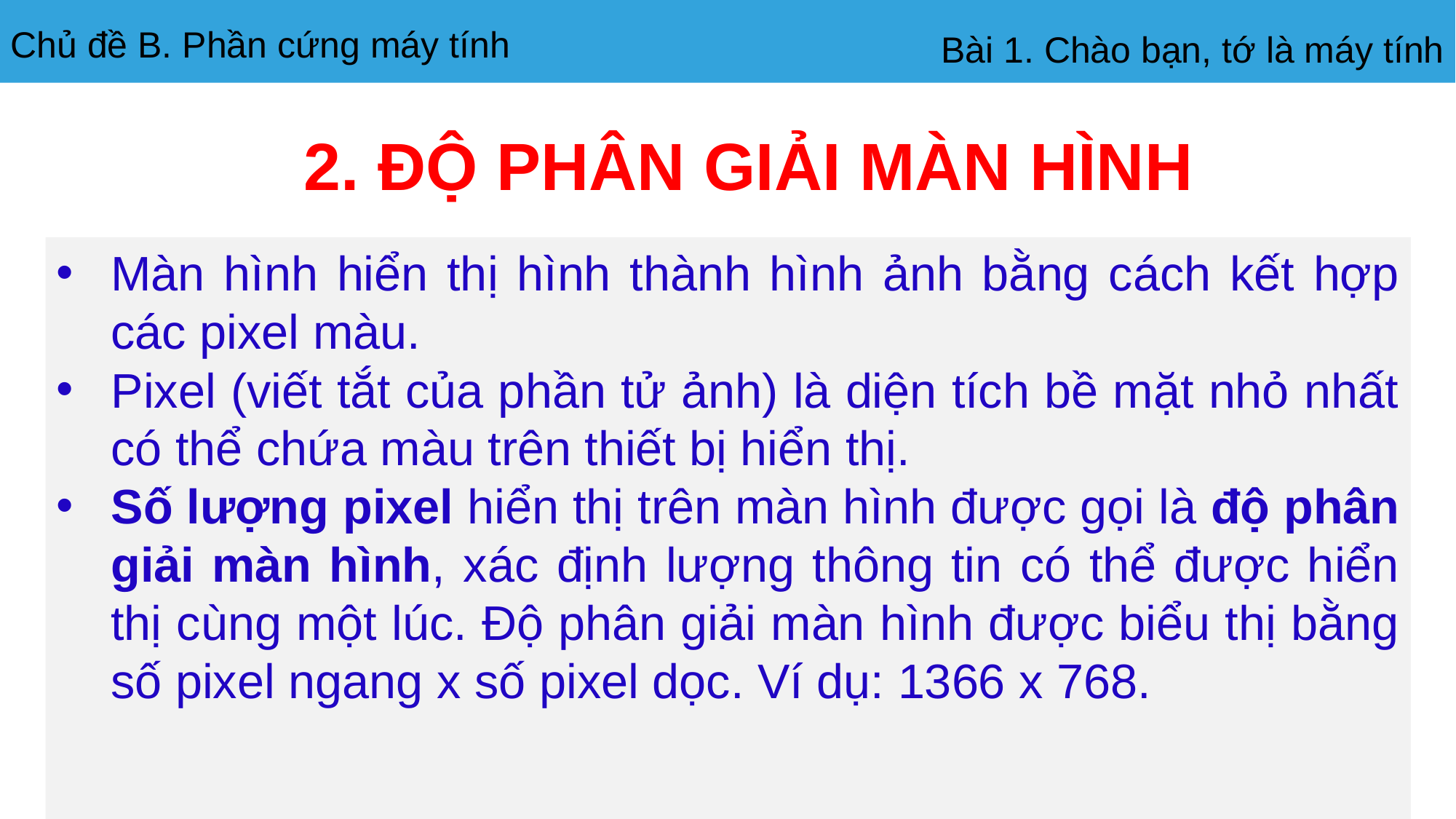

2. ĐỘ PHÂN GIẢI MÀN HÌNH
Màn hình hiển thị hình thành hình ảnh bằng cách kết hợp các pixel màu.
Pixel (viết tắt của phần tử ảnh) là diện tích bề mặt nhỏ nhất có thể chứa màu trên thiết bị hiển thị.
Số lượng pixel hiển thị trên màn hình được gọi là độ phân giải màn hình, xác định lượng thông tin có thể được hiển thị cùng một lúc. Độ phân giải màn hình được biểu thị bằng số pixel ngang x số pixel dọc. Ví dụ: 1366 x 768.